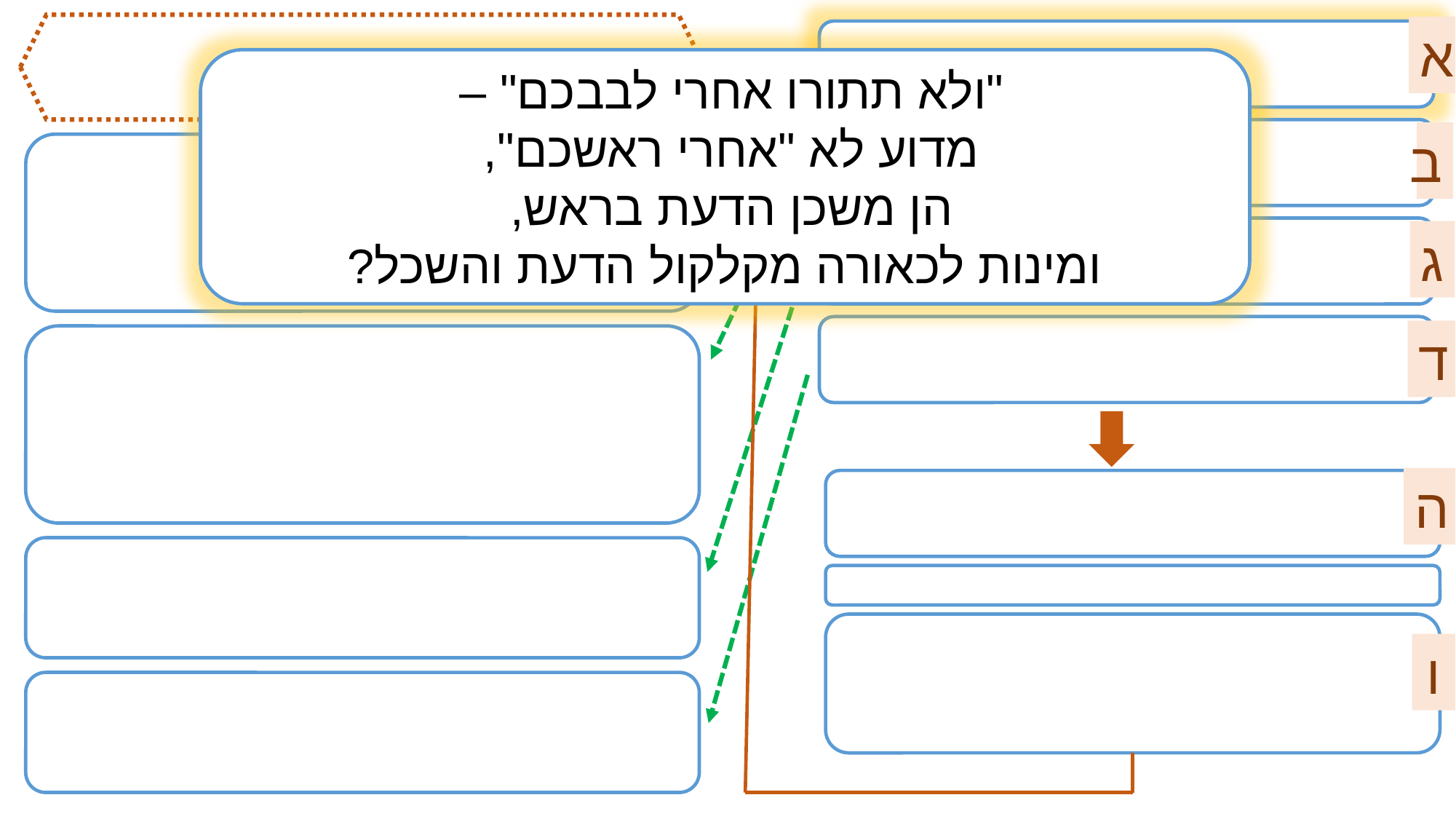

א
א

"ולא תתורו אחרי לבבכם" –
מדוע לא "אחרי ראשכם",
הן משכן הדעת בראש,
ומינות לכאורה מקלקול הדעת והשכל?

ב

ט

ג

ד

ה

ו